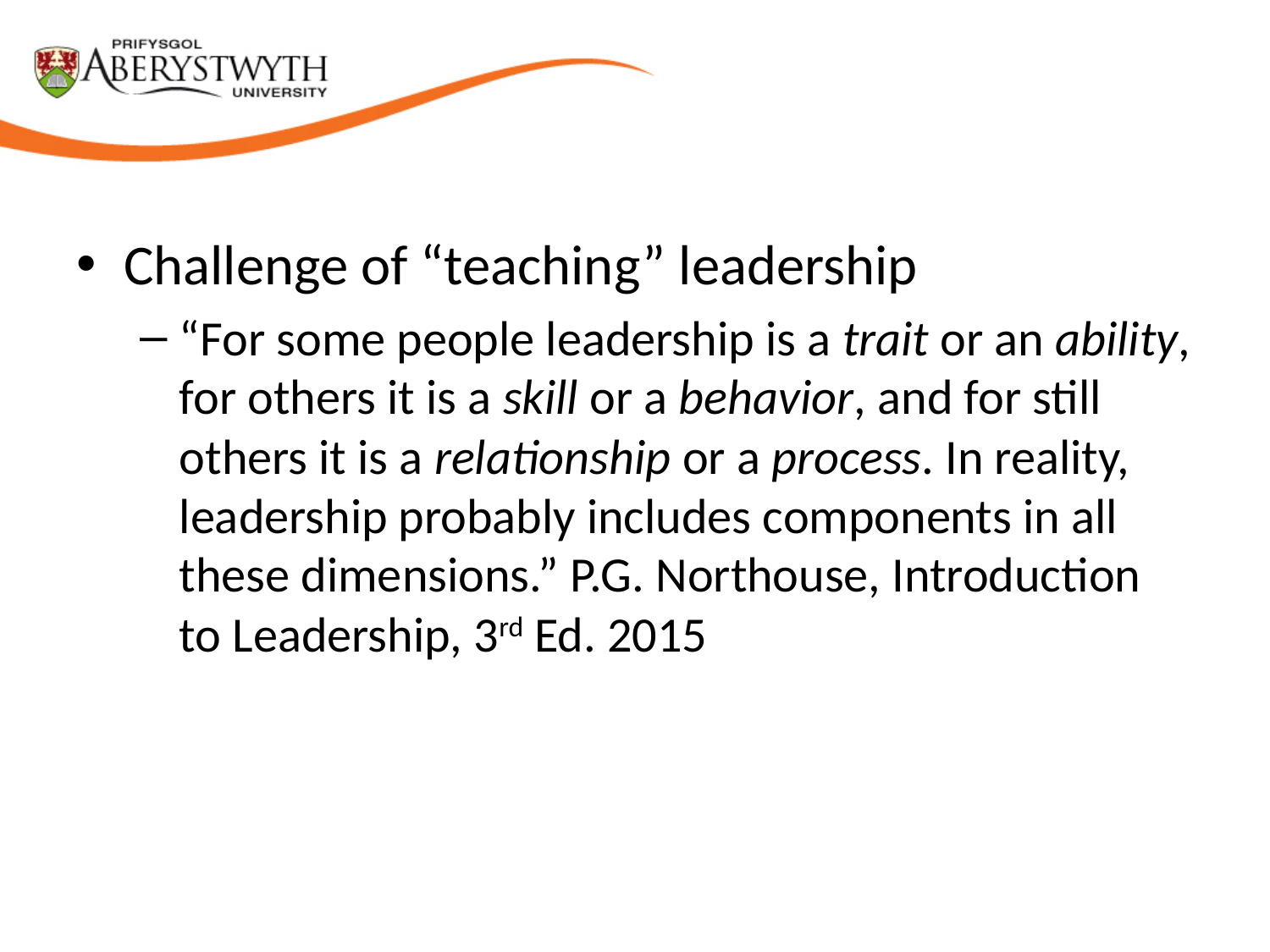

Challenge of “teaching” leadership
“For some people leadership is a trait or an ability, for others it is a skill or a behavior, and for still others it is a relationship or a process. In reality, leadership probably includes components in all these dimensions.” P.G. Northouse, Introduction to Leadership, 3rd Ed. 2015